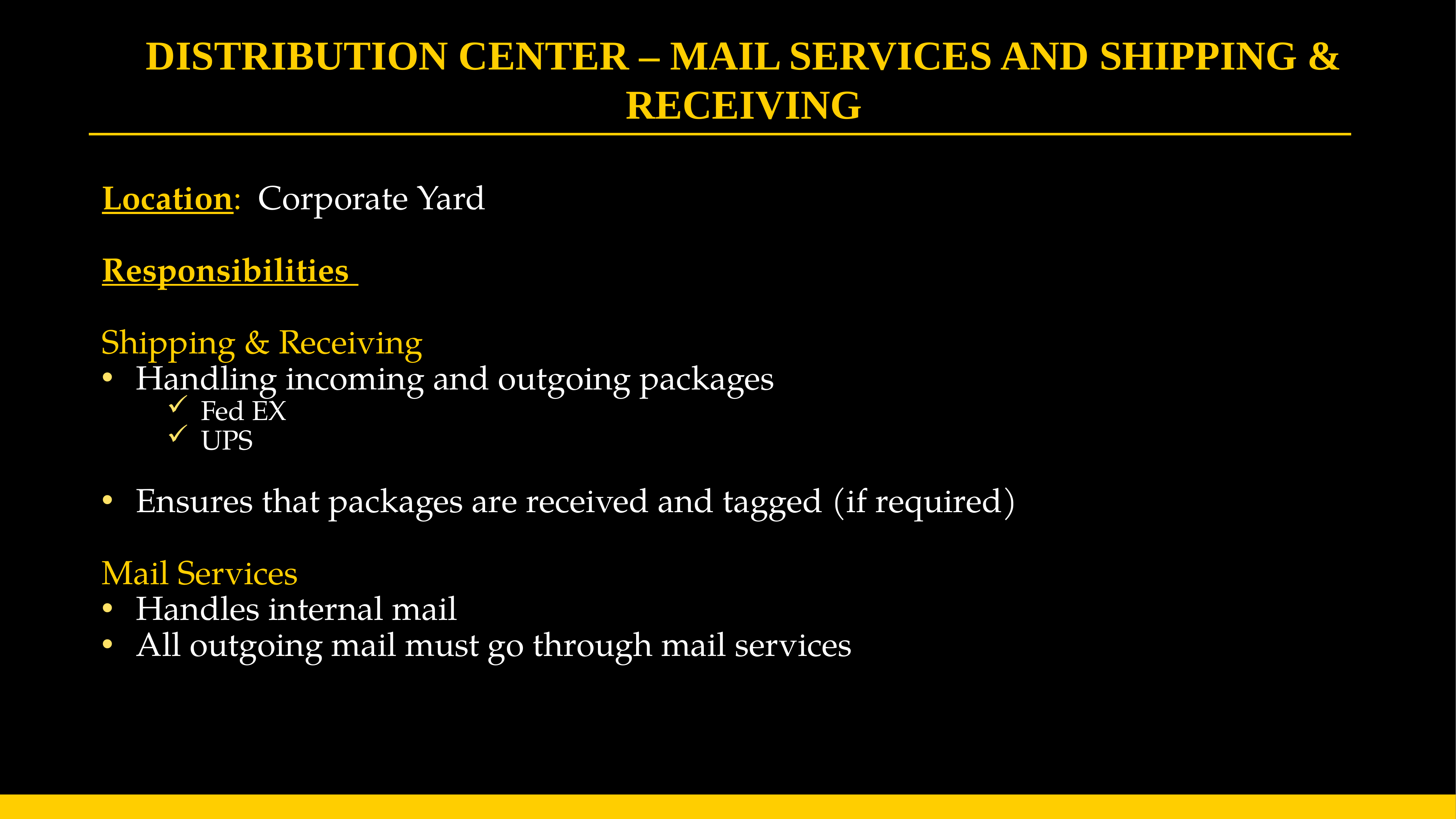

# DISTRIBUTION CENTER – MAIL SERVICES AND SHIPPING & RECEIVING

Location:  Corporate Yard

Responsibilities

Shipping & Receiving
Handling incoming and outgoing packages
Fed EX
UPS

Ensures that packages are received and tagged (if required)

Mail Services
Handles internal mail
All outgoing mail must go through mail services